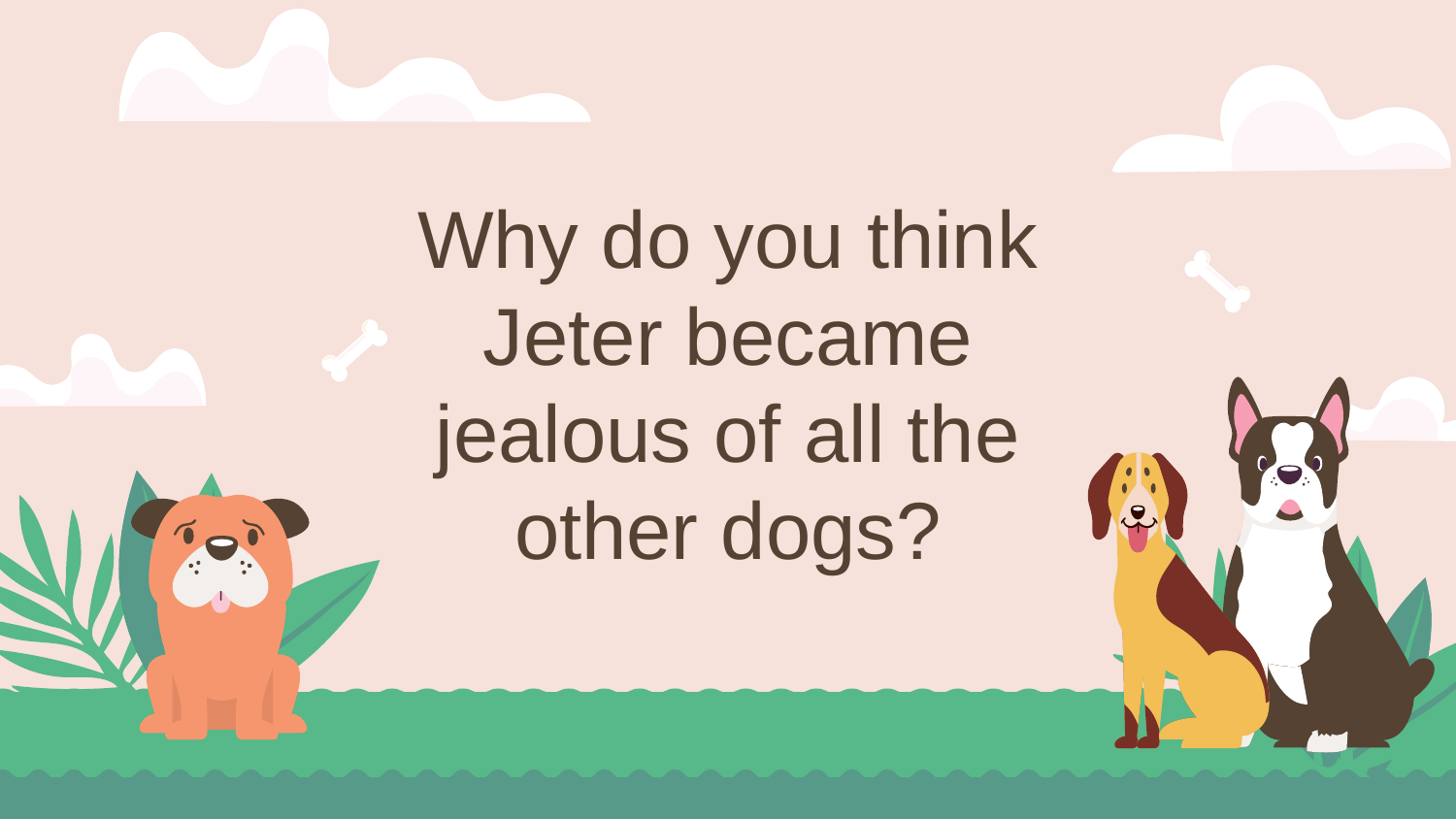

# Why do you think Jeter became jealous of all the other dogs?